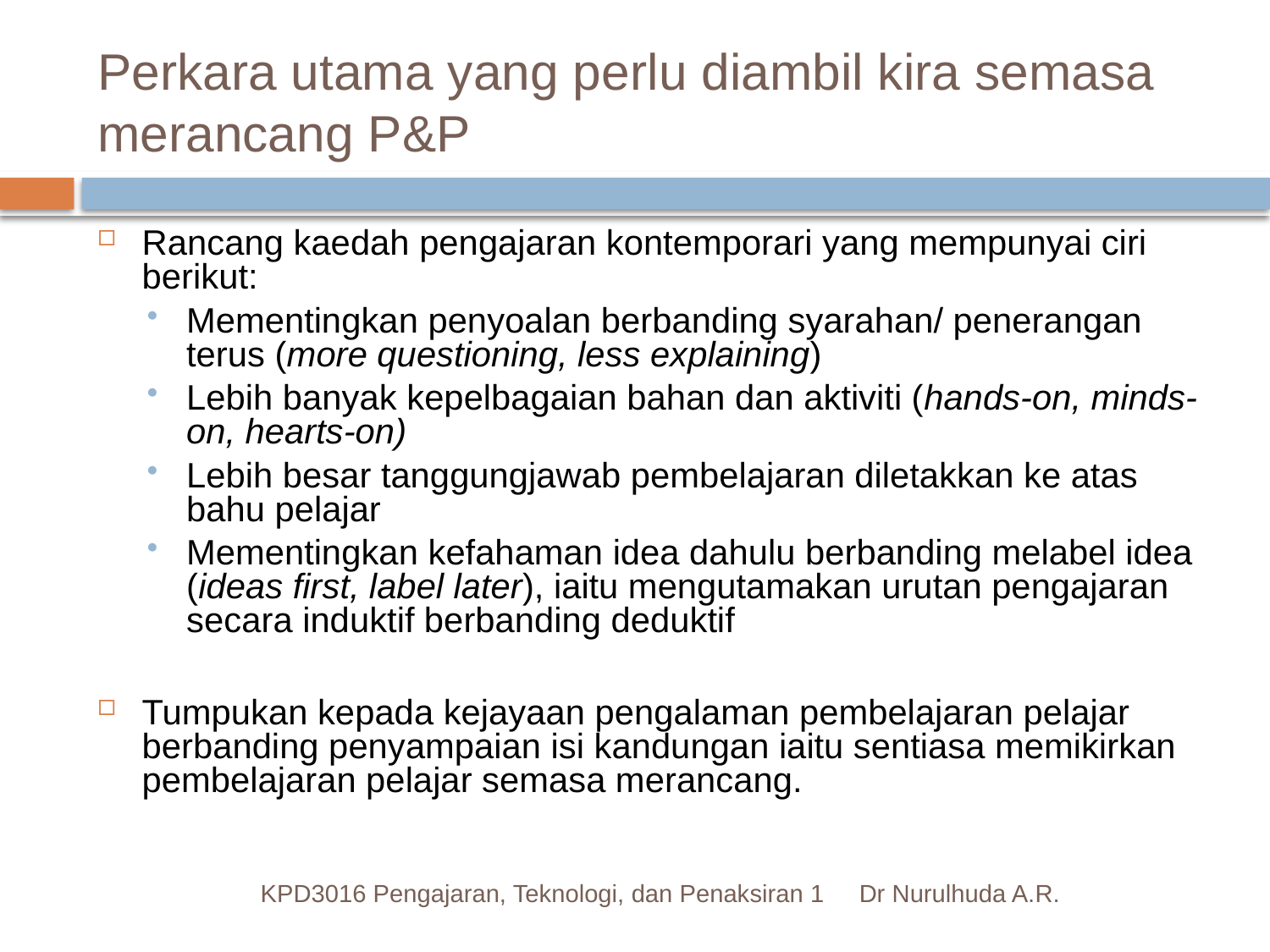

# Perkara utama yang perlu diambil kira semasa merancang P&P
Rancang kaedah pengajaran kontemporari yang mempunyai ciri berikut:
Mementingkan penyoalan berbanding syarahan/ penerangan terus (more questioning, less explaining)
Lebih banyak kepelbagaian bahan dan aktiviti (hands-on, minds-on, hearts-on)
Lebih besar tanggungjawab pembelajaran diletakkan ke atas bahu pelajar
Mementingkan kefahaman idea dahulu berbanding melabel idea (ideas first, label later), iaitu mengutamakan urutan pengajaran secara induktif berbanding deduktif

Tumpukan kepada kejayaan pengalaman pembelajaran pelajar berbanding penyampaian isi kandungan iaitu sentiasa memikirkan pembelajaran pelajar semasa merancang.

KPD3016 Pengajaran, Teknologi, dan Penaksiran 1
Dr Nurulhuda A.R.